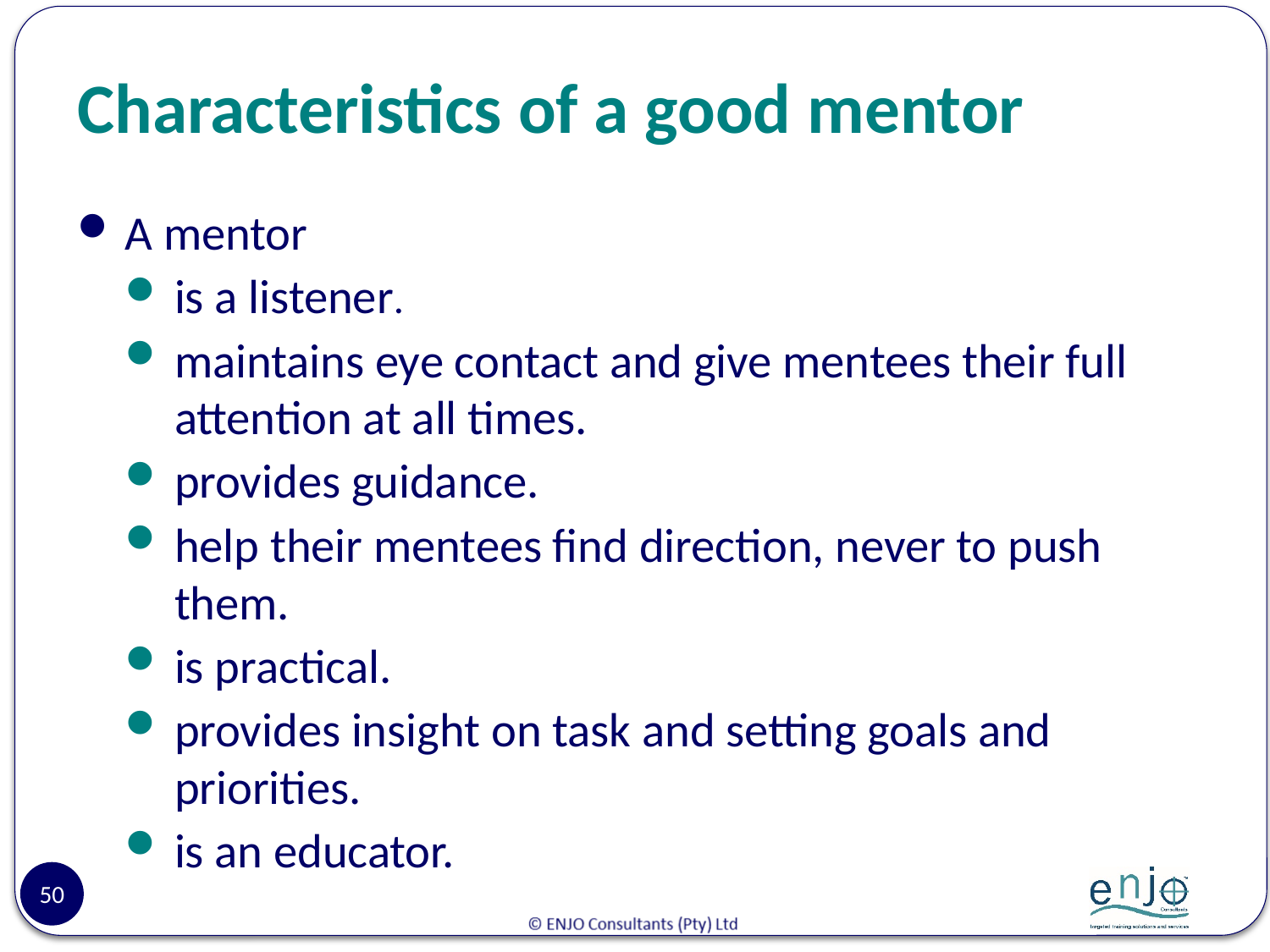

# Characteristics of a good mentor
A mentor
is a listener.
maintains eye contact and give mentees their full attention at all times.
provides guidance.
help their mentees find direction, never to push them.
is practical.
provides insight on task and setting goals and priorities.
is an educator.
50